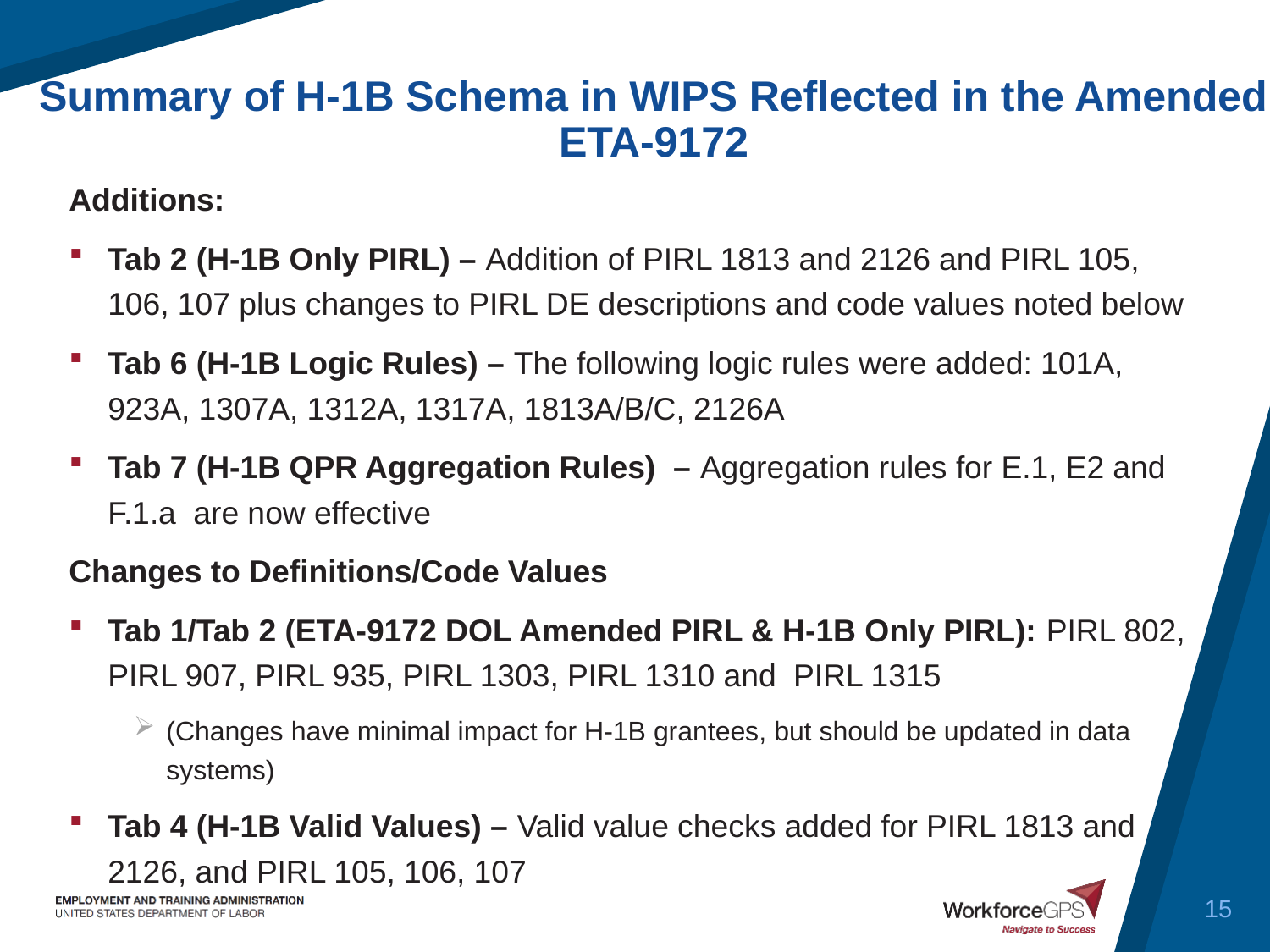

Summary of H-1B Schema in WIPS Reflected in the Amended ETA-9172

Additions:
Tab 2 (H-1B Only PIRL) – Addition of PIRL 1813 and 2126 and PIRL 105, 106, 107 plus changes to PIRL DE descriptions and code values noted below
Tab 6 (H-1B Logic Rules) – The following logic rules were added: 101A, 923A, 1307A, 1312A, 1317A, 1813A/B/C, 2126A
Tab 7 (H-1B QPR Aggregation Rules)  – Aggregation rules for E.1, E2 and F.1.a  are now effective
Changes to Definitions/Code Values
Tab 1/Tab 2 (ETA-9172 DOL Amended PIRL & H-1B Only PIRL): PIRL 802, PIRL 907, PIRL 935, PIRL 1303, PIRL 1310 and  PIRL 1315
(Changes have minimal impact for H-1B grantees, but should be updated in data systems)
Tab 4 (H-1B Valid Values) – Valid value checks added for PIRL 1813 and 2126, and PIRL 105, 106, 107

15